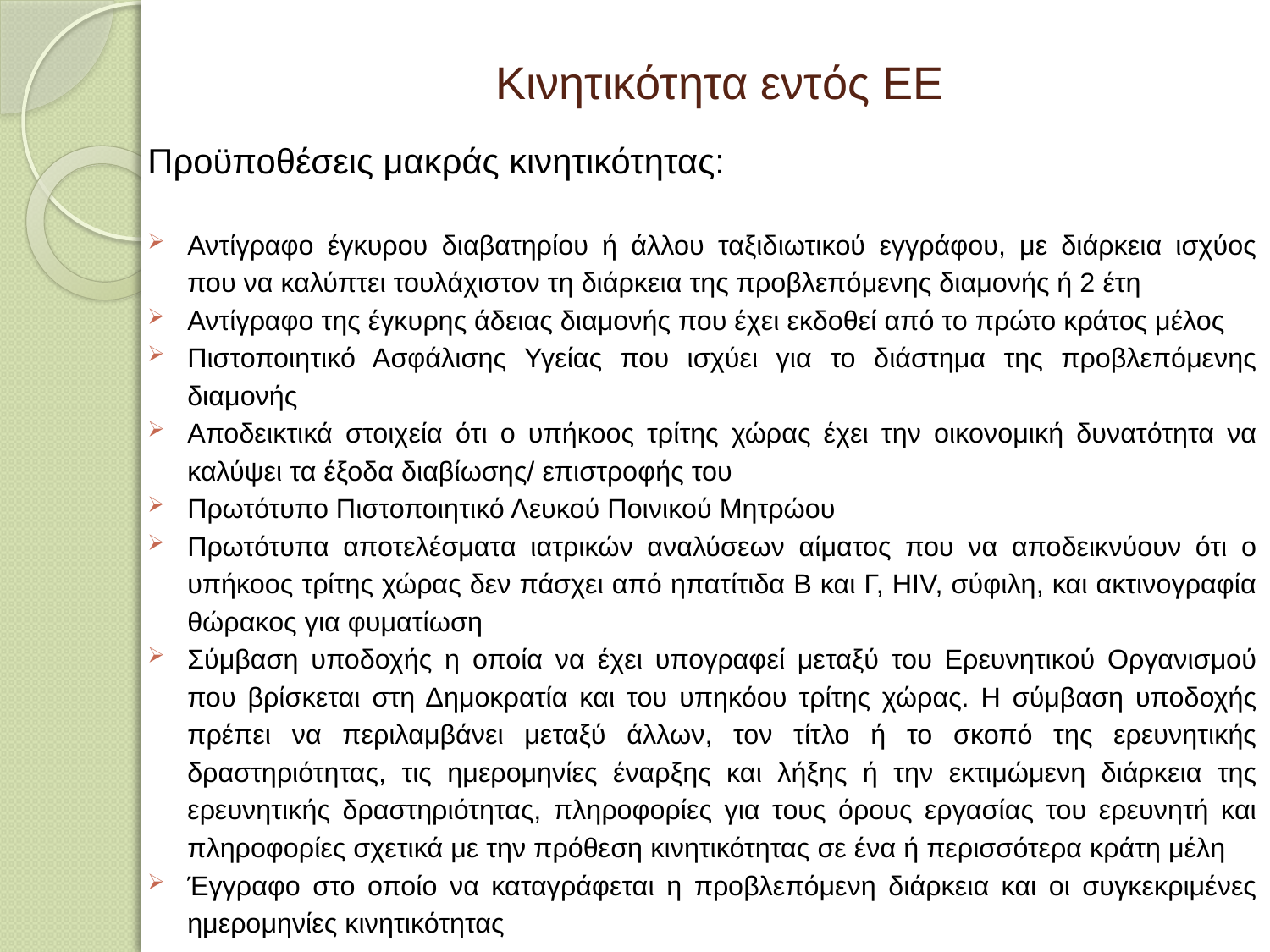

# Κινητικότητα εντός ΕΕ
Προϋποθέσεις μακράς κινητικότητας:

Αντίγραφο έγκυρου διαβατηρίου ή άλλου ταξιδιωτικού εγγράφου, με διάρκεια ισχύος που να καλύπτει τουλάχιστον τη διάρκεια της προβλεπόμενης διαμονής ή 2 έτη
Αντίγραφο της έγκυρης άδειας διαμονής που έχει εκδοθεί από το πρώτο κράτος μέλος
Πιστοποιητικό Ασφάλισης Υγείας που ισχύει για το διάστημα της προβλεπόμενης διαμονής
Αποδεικτικά στοιχεία ότι ο υπήκοος τρίτης χώρας έχει την οικονομική δυνατότητα να καλύψει τα έξοδα διαβίωσης/ επιστροφής του
Πρωτότυπο Πιστοποιητικό Λευκού Ποινικού Μητρώου
Πρωτότυπα αποτελέσματα ιατρικών αναλύσεων αίματος που να αποδεικνύουν ότι ο υπήκοος τρίτης χώρας δεν πάσχει από ηπατίτιδα Β και Γ, HIV, σύφιλη, και ακτινογραφία θώρακος για φυματίωση
Σύμβαση υποδοχής η οποία να έχει υπογραφεί μεταξύ του Ερευνητικού Οργανισμού που βρίσκεται στη Δημοκρατία και του υπηκόου τρίτης χώρας. Η σύμβαση υποδοχής πρέπει να περιλαμβάνει μεταξύ άλλων, τον τίτλο ή το σκοπό της ερευνητικής δραστηριότητας, τις ημερομηνίες έναρξης και λήξης ή την εκτιμώμενη διάρκεια της ερευνητικής δραστηριότητας, πληροφορίες για τους όρους εργασίας του ερευνητή και πληροφορίες σχετικά με την πρόθεση κινητικότητας σε ένα ή περισσότερα κράτη μέλη
Έγγραφο στο οποίο να καταγράφεται η προβλεπόμενη διάρκεια και οι συγκεκριμένες ημερομηνίες κινητικότητας